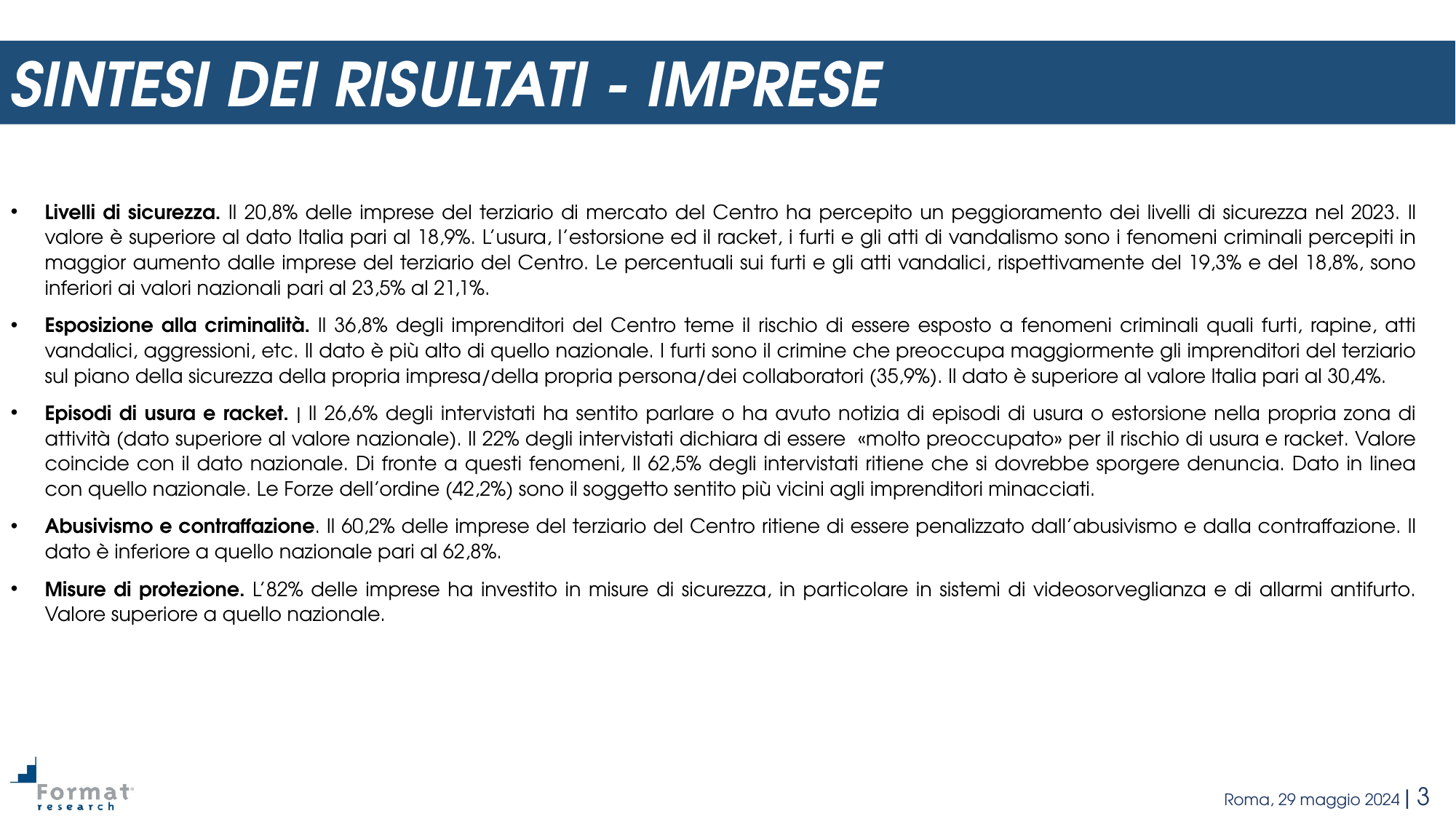

SINTESI DEI RISULTATI - IMPRESE
Livelli di sicurezza. Il 20,8% delle imprese del terziario di mercato del Centro ha percepito un peggioramento dei livelli di sicurezza nel 2023. Il valore è superiore al dato Italia pari al 18,9%. L’usura, l’estorsione ed il racket, i furti e gli atti di vandalismo sono i fenomeni criminali percepiti in maggior aumento dalle imprese del terziario del Centro. Le percentuali sui furti e gli atti vandalici, rispettivamente del 19,3% e del 18,8%, sono inferiori ai valori nazionali pari al 23,5% al 21,1%.
Esposizione alla criminalità. Il 36,8% degli imprenditori del Centro teme il rischio di essere esposto a fenomeni criminali quali furti, rapine, atti vandalici, aggressioni, etc. Il dato è più alto di quello nazionale. I furti sono il crimine che preoccupa maggiormente gli imprenditori del terziario sul piano della sicurezza della propria impresa/della propria persona/dei collaboratori (35,9%). Il dato è superiore al valore Italia pari al 30,4%.
Episodi di usura e racket. | Il 26,6% degli intervistati ha sentito parlare o ha avuto notizia di episodi di usura o estorsione nella propria zona di attività (dato superiore al valore nazionale). Il 22% degli intervistati dichiara di essere  «molto preoccupato» per il rischio di usura e racket. Valore coincide con il dato nazionale. Di fronte a questi fenomeni, Il 62,5% degli intervistati ritiene che si dovrebbe sporgere denuncia. Dato in linea con quello nazionale. Le Forze dell’ordine (42,2%) sono il soggetto sentito più vicini agli imprenditori minacciati.
Abusivismo e contraffazione. Il 60,2% delle imprese del terziario del Centro ritiene di essere penalizzato dall’abusivismo e dalla contraffazione. Il dato è inferiore a quello nazionale pari al 62,8%.
Misure di protezione. L’82% delle imprese ha investito in misure di sicurezza, in particolare in sistemi di videosorveglianza e di allarmi antifurto. Valore superiore a quello nazionale.